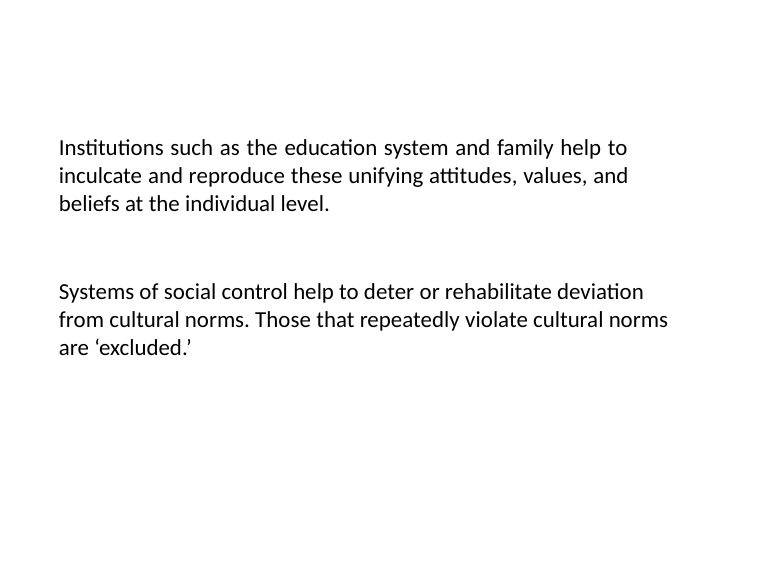

# Institutions such as the education system and family help to  inculcate and reproduce these unifying attitudes, values, and  beliefs at the individual level.
Systems of social control help to deter or rehabilitate deviation  from cultural norms. Those that repeatedly violate cultural norms  are ‘excluded.’